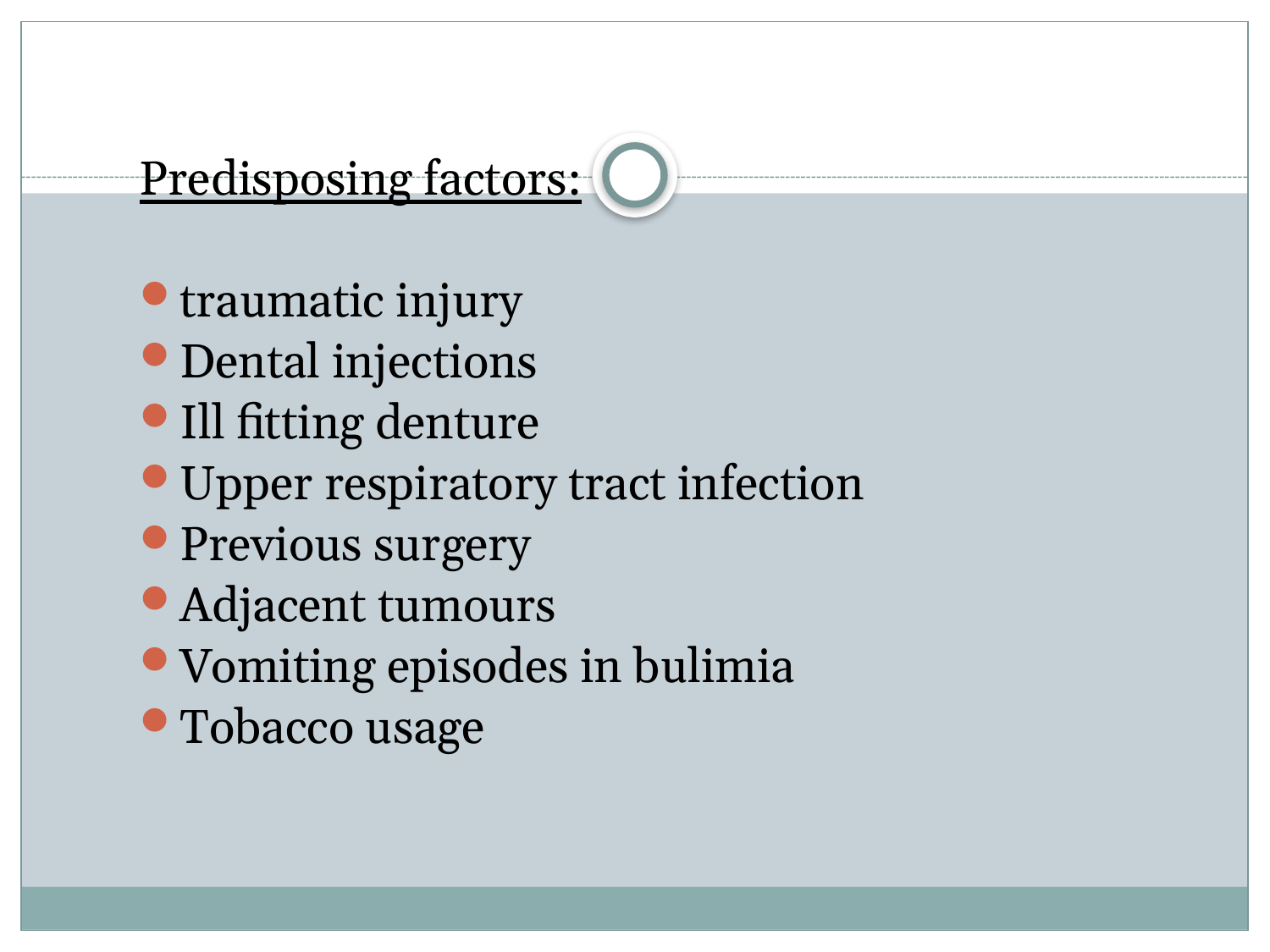

Predisposing factors:

traumatic injury
Dental injections
Ill fitting denture
Upper respiratory tract infection
Previous surgery
Adjacent tumours
Vomiting episodes in bulimia
Tobacco usage